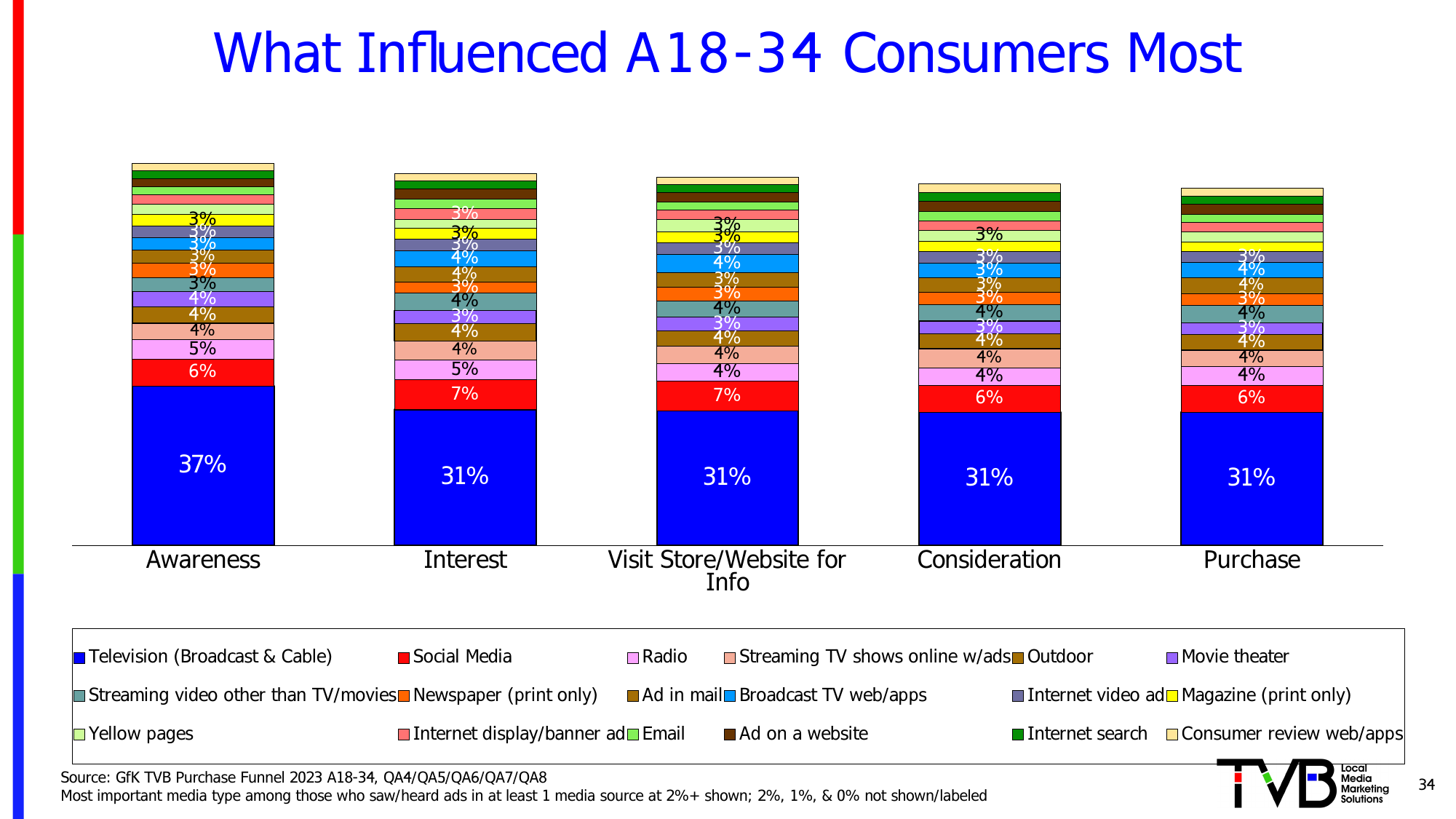

# What Influenced A18-34 Consumers Most

### Chart

| Category | Television (Broadcast & Cable) | Social Media | Radio | Streaming TV shows online w/ads | Outdoor | Movie theater | Streaming video other than TV/movies | Newspaper (print only) | Ad in mail | Broadcast TV web/apps | Internet video ad | Magazine (print only) | Yellow pages | Internet display/banner ad | Email | Ad on a website | Internet search  | Consumer review web/apps |
|---|---|---|---|---|---|---|---|---|---|---|---|---|---|---|---|---|---|---|
| Awareness | 0.366 | 0.061 | 0.045 | 0.038 | 0.037 | 0.036 | 0.032 | 0.032 | 0.031 | 0.028 | 0.027 | 0.026 | 0.024 | 0.021 | 0.019 | 0.019 | 0.017 | 0.017 |
| Interest | 0.312 | 0.068 | 0.045 | 0.044 | 0.04 | 0.03 | 0.04 | 0.025 | 0.035 | 0.037 | 0.026 | 0.025 | 0.021 | 0.025 | 0.021 | 0.024 | 0.018 | 0.017 |
| Visit Store/Website for Info | 0.309 | 0.068 | 0.04 | 0.04 | 0.035 | 0.032 | 0.037 | 0.032 | 0.033 | 0.041 | 0.028 | 0.025 | 0.028 | 0.021 | 0.018 | 0.023 | 0.018 | 0.016 |
| Consideration | 0.306 | 0.061 | 0.04 | 0.044 | 0.035 | 0.029 | 0.038 | 0.028 | 0.033 | 0.034 | 0.027 | 0.023 | 0.025 | 0.021 | 0.022 | 0.024 | 0.02 | 0.019 |
| Purchase | 0.306 | 0.061 | 0.043 | 0.038 | 0.036 | 0.027 | 0.039 | 0.027 | 0.037 | 0.035 | 0.025 | 0.022 | 0.023 | 0.022 | 0.018 | 0.024 | 0.018 | 0.019 |
34
Source: GfK TVB Purchase Funnel 2023 A18-34, QA4/QA5/QA6/QA7/QA8
Most important media type among those who saw/heard ads in at least 1 media source at 2%+ shown; 2%, 1%, & 0% not shown/labeled